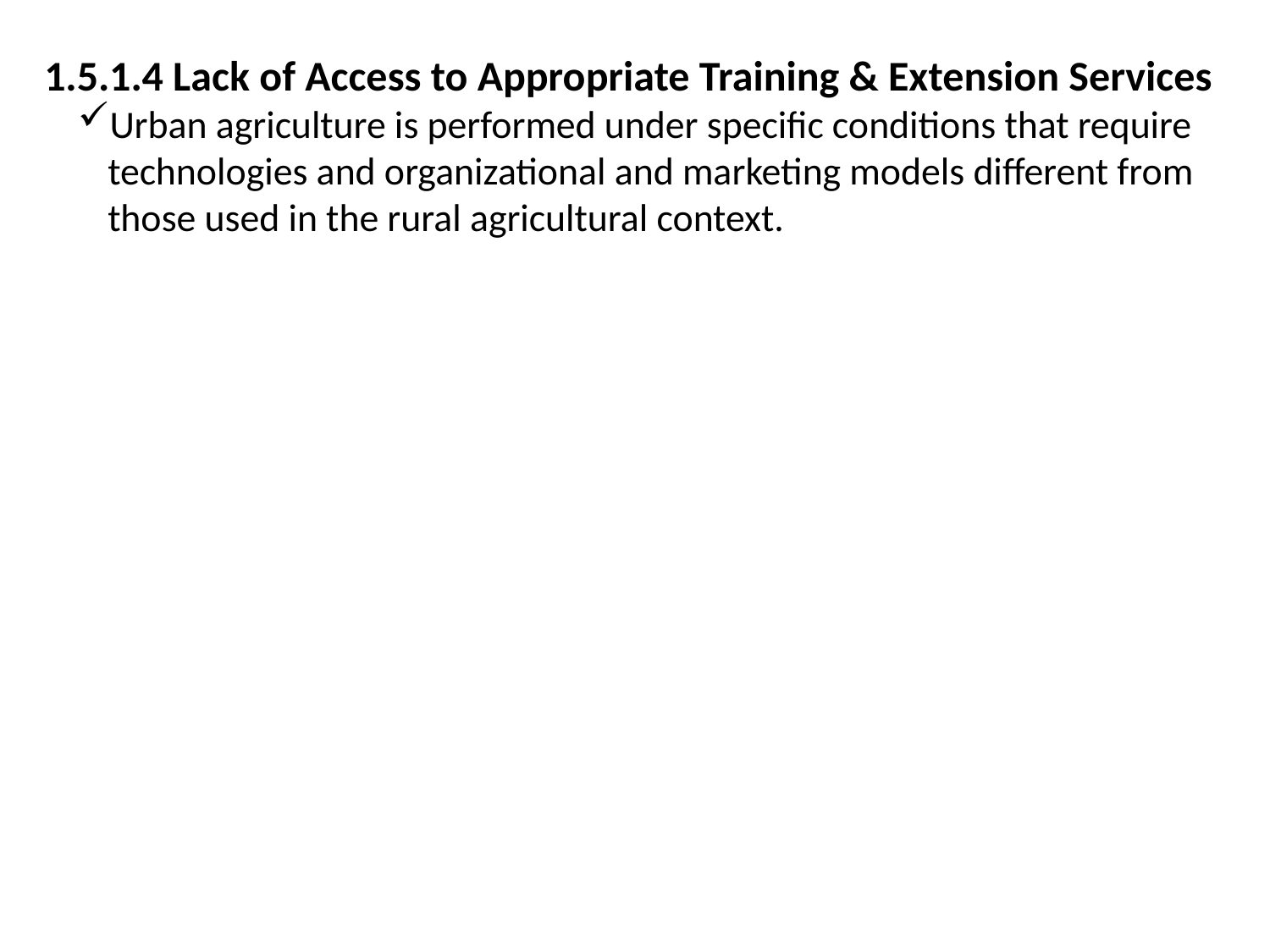

1.5.1.4 Lack of Access to Appropriate Training & Extension Services
Urban agriculture is performed under specific conditions that require technologies and organizational and marketing models different from those used in the rural agricultural context.